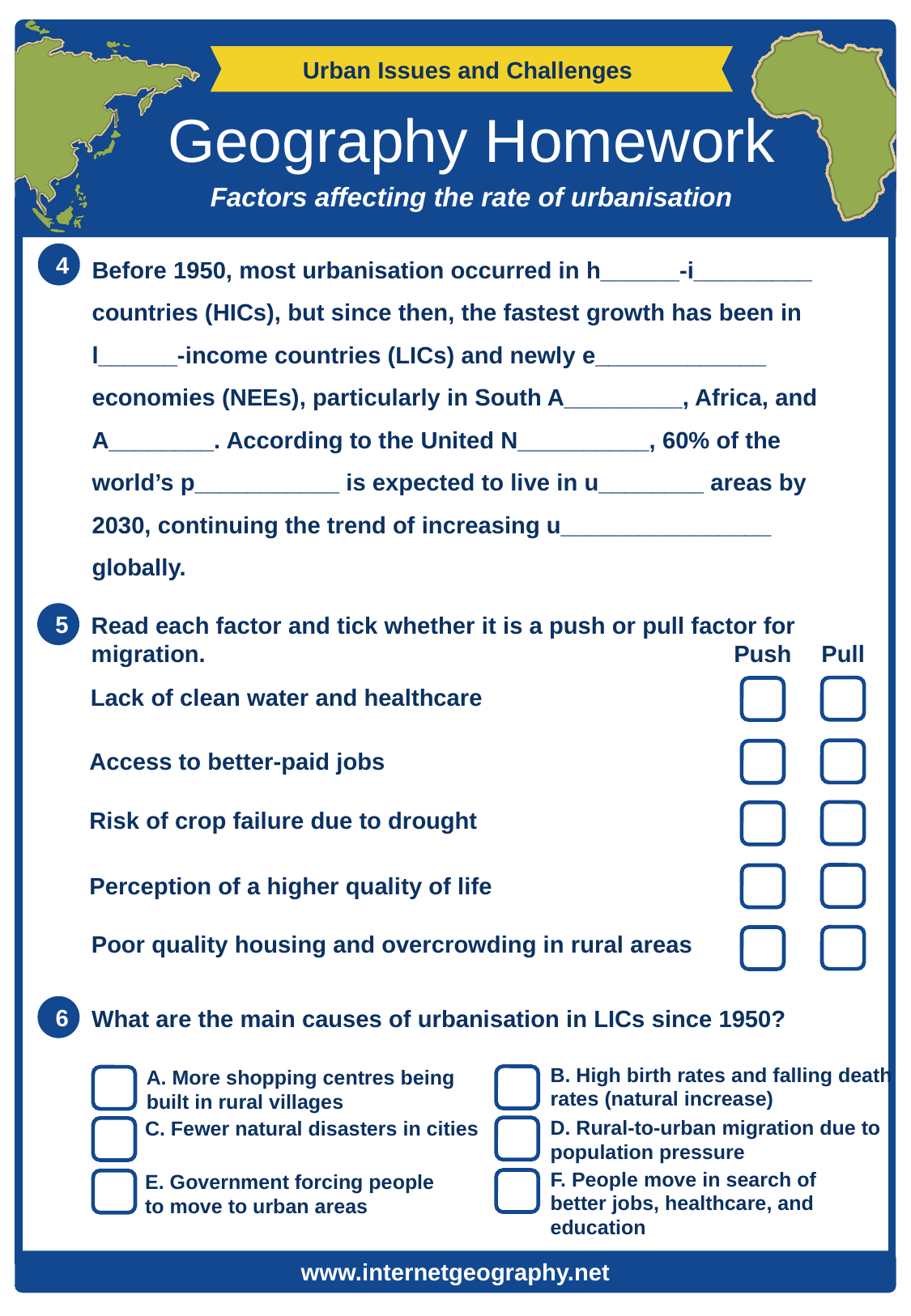

Urban Issues and Challenges

Geography Homework
Factors affecting the rate of urbanisation
Before 1950, most urbanisation occurred in h______-i_________ countries (HICs), but since then, the fastest growth has been in l______-income countries (LICs) and newly e_____________ economies (NEEs), particularly in South A_________, Africa, and A________. According to the United N__________, 60% of the world’s p___________ is expected to live in u________ areas by 2030, continuing the trend of increasing u________________ globally.
4
5
Read each factor and tick whether it is a push or pull factor for migration.
Pull
Push
Lack of clean water and healthcare

Access to better-paid jobs

Risk of crop failure due to drought

Perception of a higher quality of life
Poor quality housing and overcrowding in rural areas

6
What are the main causes of urbanisation in LICs since 1950?
B. High birth rates and falling death rates (natural increase)
A. More shopping centres being built in rural villages

D. Rural-to-urban migration due to population pressure
C. Fewer natural disasters in cities

F. People move in search of better jobs, healthcare, and education
E. Government forcing people
to move to urban areas

www.internetgeography.net